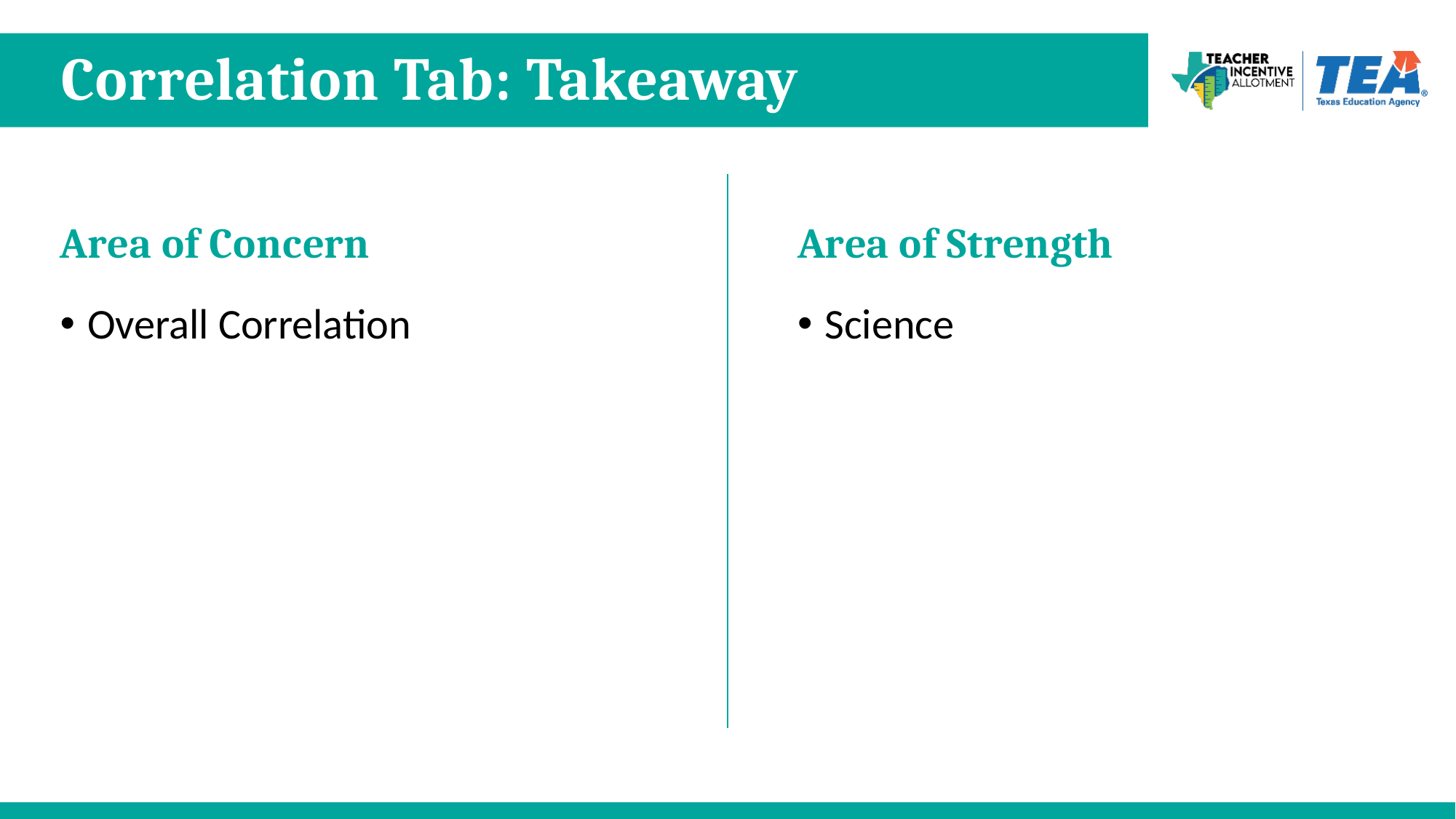

# Correlation Tab: Takeaway
Area of Concern
Area of Strength
Overall Correlation
Science